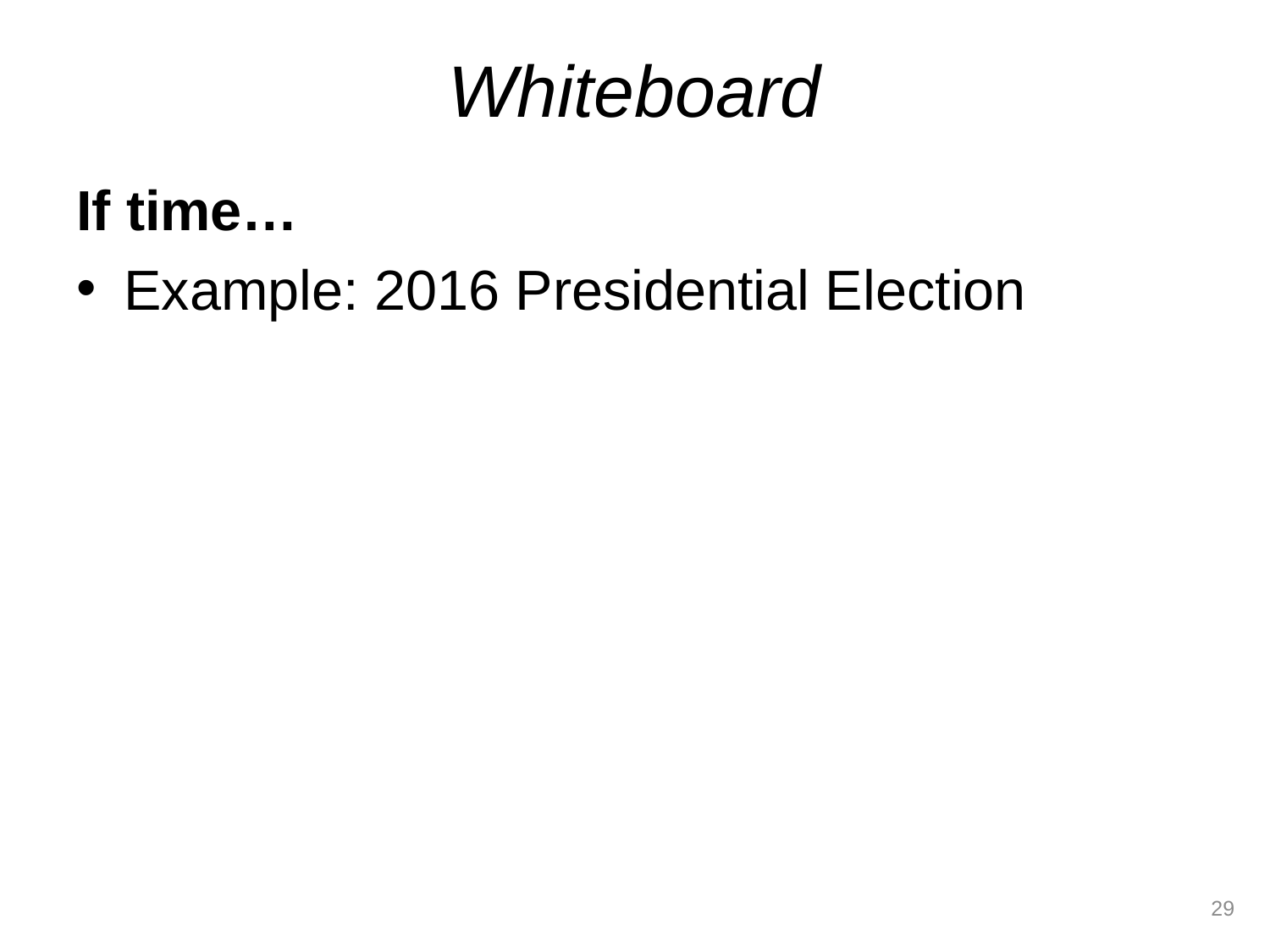

# Whiteboard
If time…
Example: 2016 Presidential Election
29